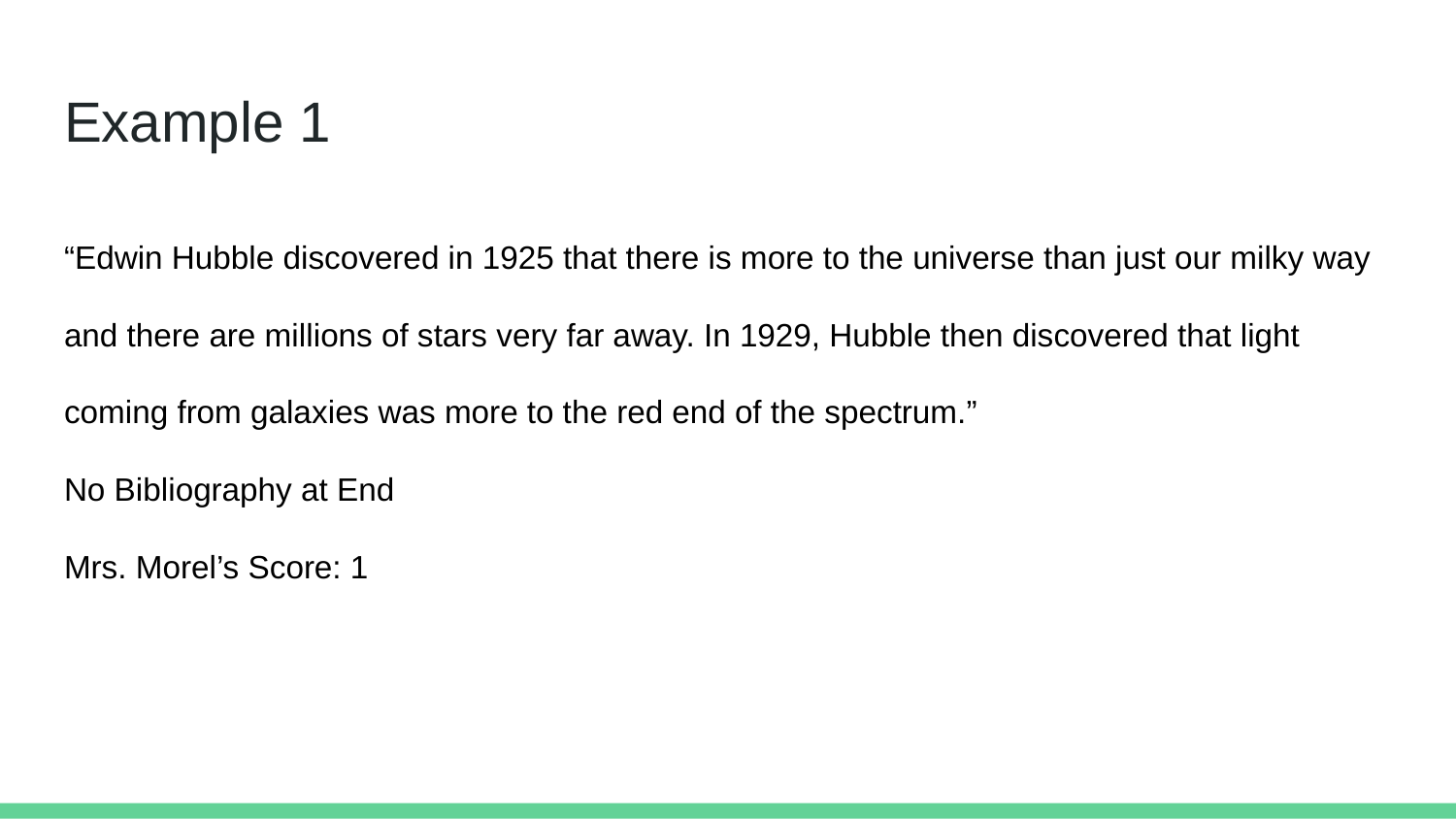

# Example 1
“Edwin Hubble discovered in 1925 that there is more to the universe than just our milky way and there are millions of stars very far away. In 1929, Hubble then discovered that light coming from galaxies was more to the red end of the spectrum.”
No Bibliography at End
Mrs. Morel’s Score: 1